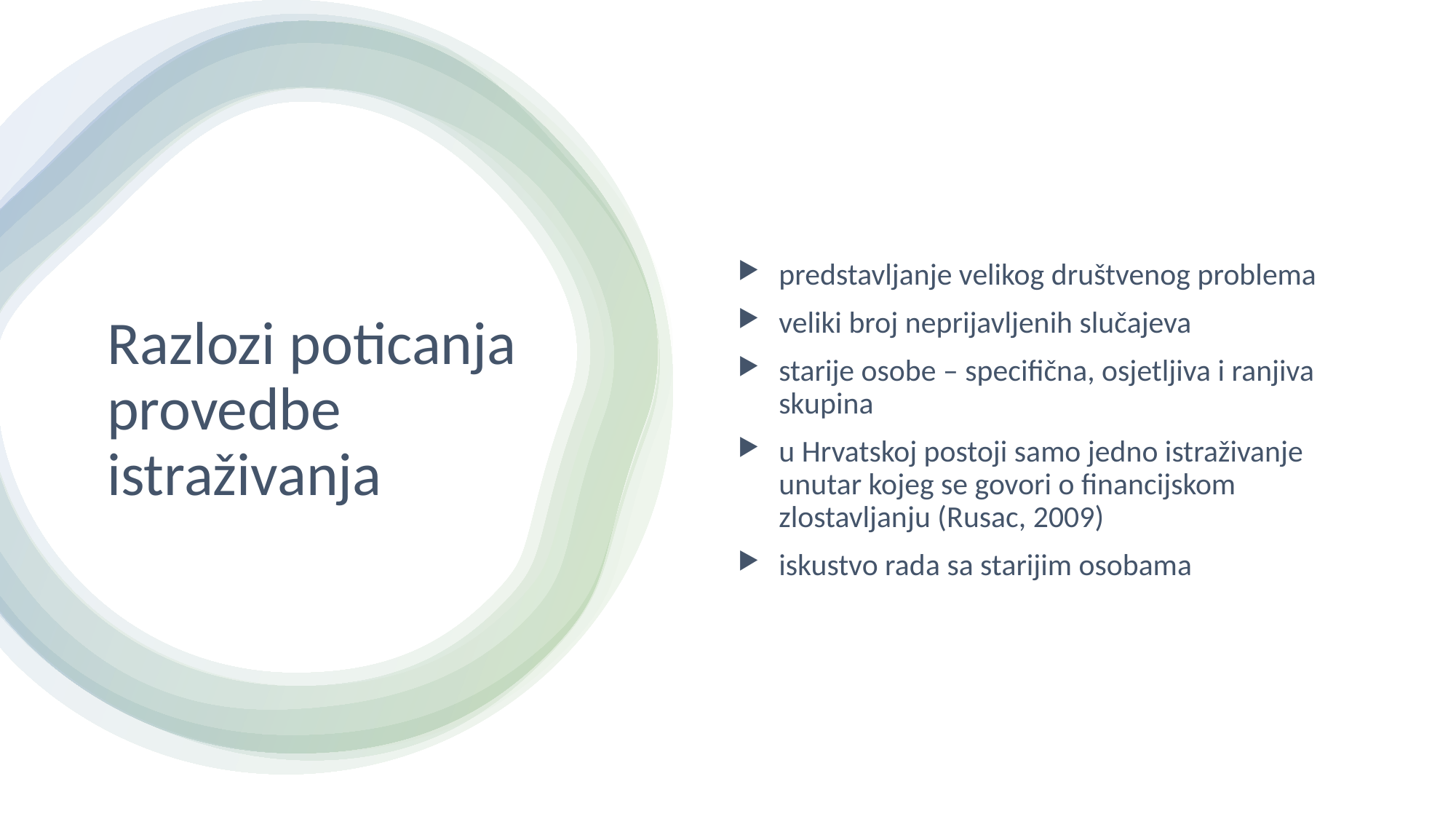

predstavljanje velikog društvenog problema
veliki broj neprijavljenih slučajeva
starije osobe – specifična, osjetljiva i ranjiva   skupina
u Hrvatskoj postoji samo jedno istraživanje unutar kojeg se govori o financijskom zlostavljanju (Rusac, 2009)
iskustvo rada sa starijim osobama
# Razlozi poticanja provedbe istraživanja